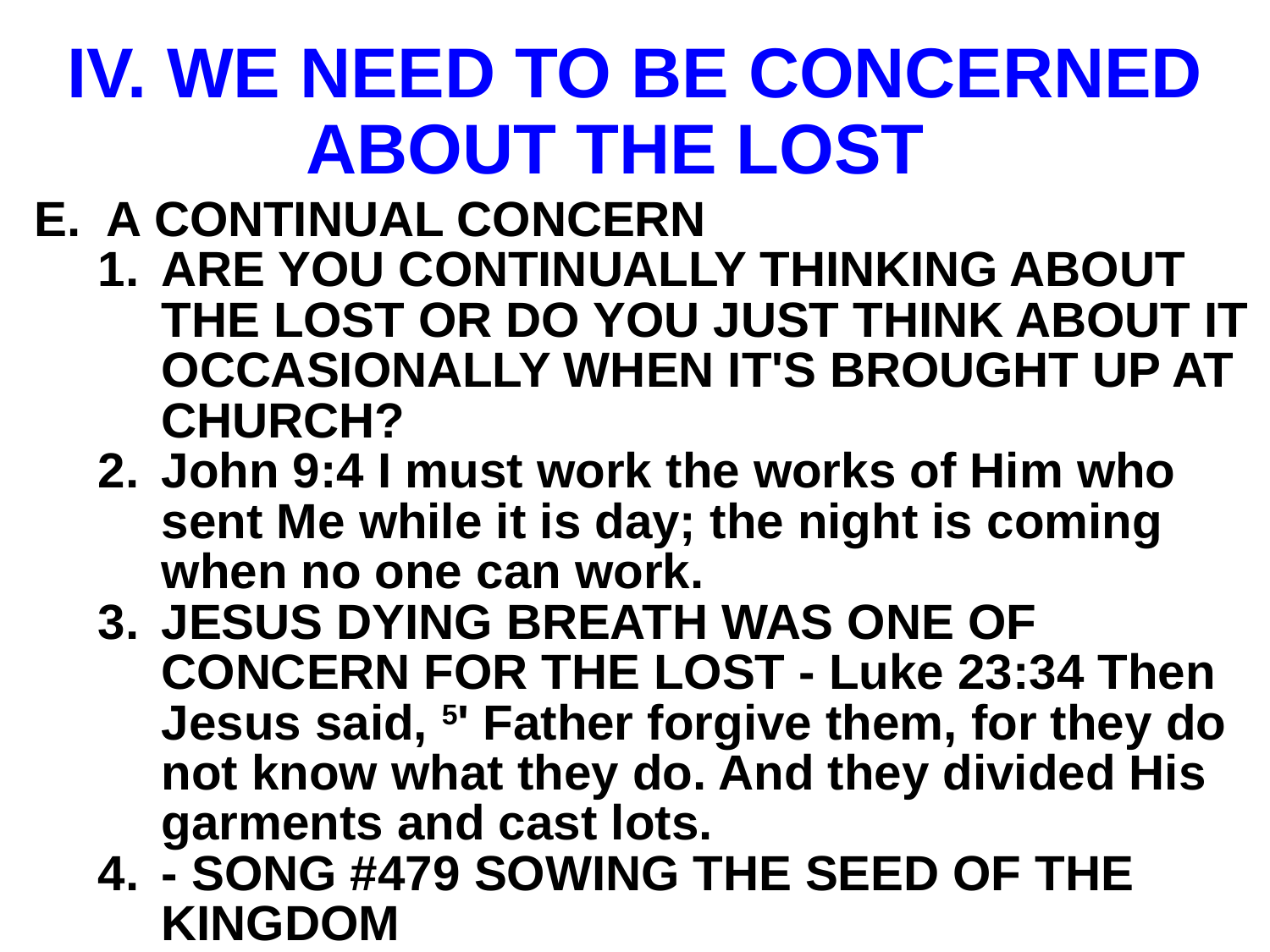

# IV. WE NEED TO BE CONCERNED ABOUT THE LOST
E.  A CONTINUAL CONCERN
ARE YOU CONTINUALLY THINKING ABOUT THE LOST OR DO YOU JUST THINK ABOUT IT OCCASIONALLY WHEN IT'S BROUGHT UP AT CHURCH?
John 9:4 I must work the works of Him who sent Me while it is day; the night is coming when no one can work.
JESUS DYING BREATH WAS ONE OF CONCERN FOR THE LOST - Luke 23:34 Then Jesus said, 5' Father forgive them, for they do not know what they do. And they divided His garments and cast lots.
- SONG #479 SOWING THE SEED OF THE KINGDOM